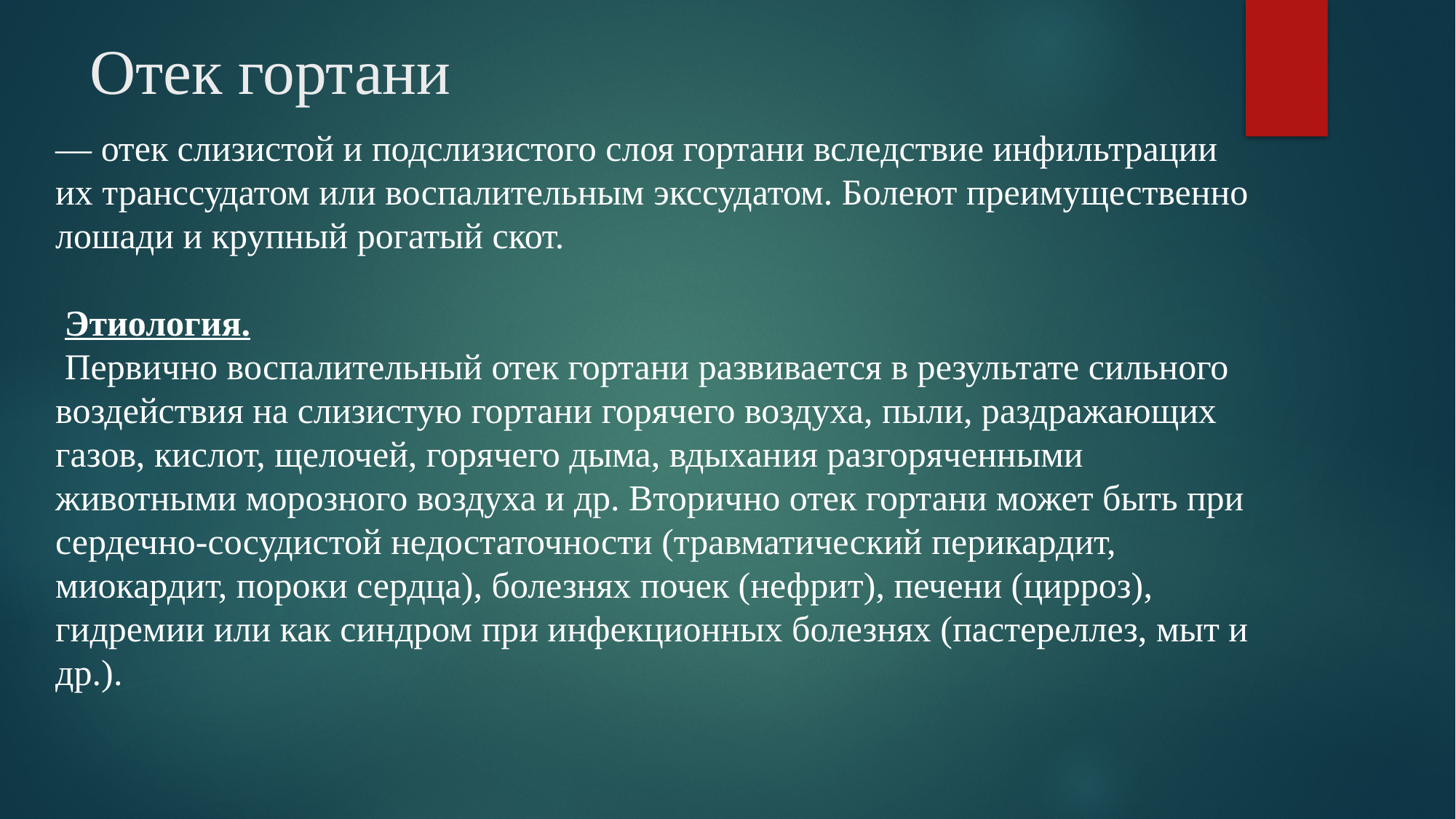

# Отек гортани
— отек слизистой и подслизистого слоя гортани вследствие инфильтрации их транссудатом или воспалительным экссудатом. Болеют преимущественно лошади и крупный рогатый скот.

 Этиология.
 Первично воспалительный отек гортани развивается в результате сильного воздействия на слизистую гортани горячего воздуха, пыли, раздражающих газов, кислот, щелочей, горячего дыма, вдыхания разгоряченными животными морозного воздуха и др. Вторично отек гортани может быть при сердечно-сосудистой недостаточности (травматический перикардит, миокардит, пороки сердца), болезнях почек (нефрит), печени (цирроз), гидремии или как синдром при инфекционных болезнях (пастереллез, мыт и др.).